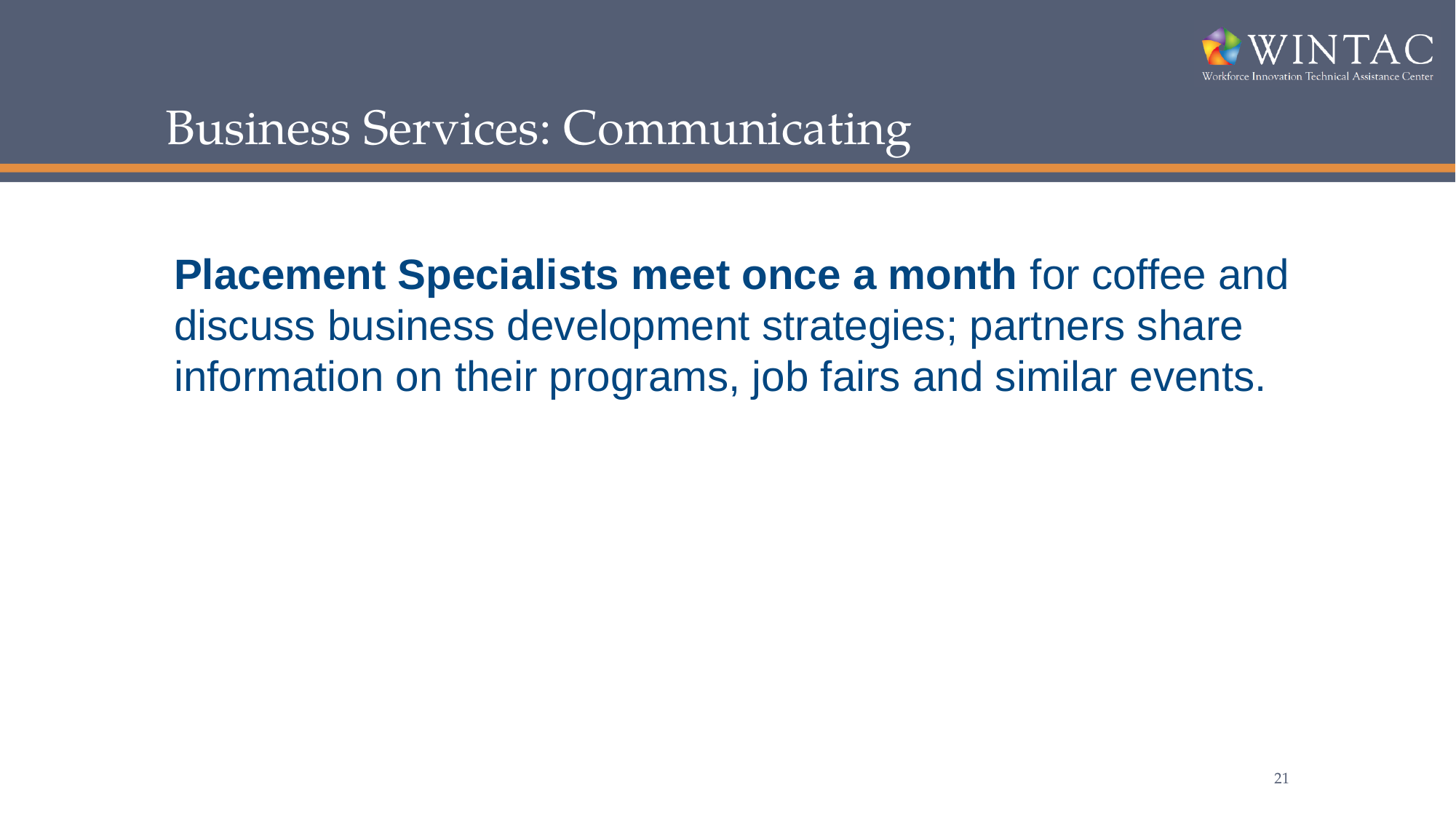

# Business Services: Communicating
Placement Specialists meet once a month for coffee and discuss business development strategies; partners share information on their programs, job fairs and similar events.
21